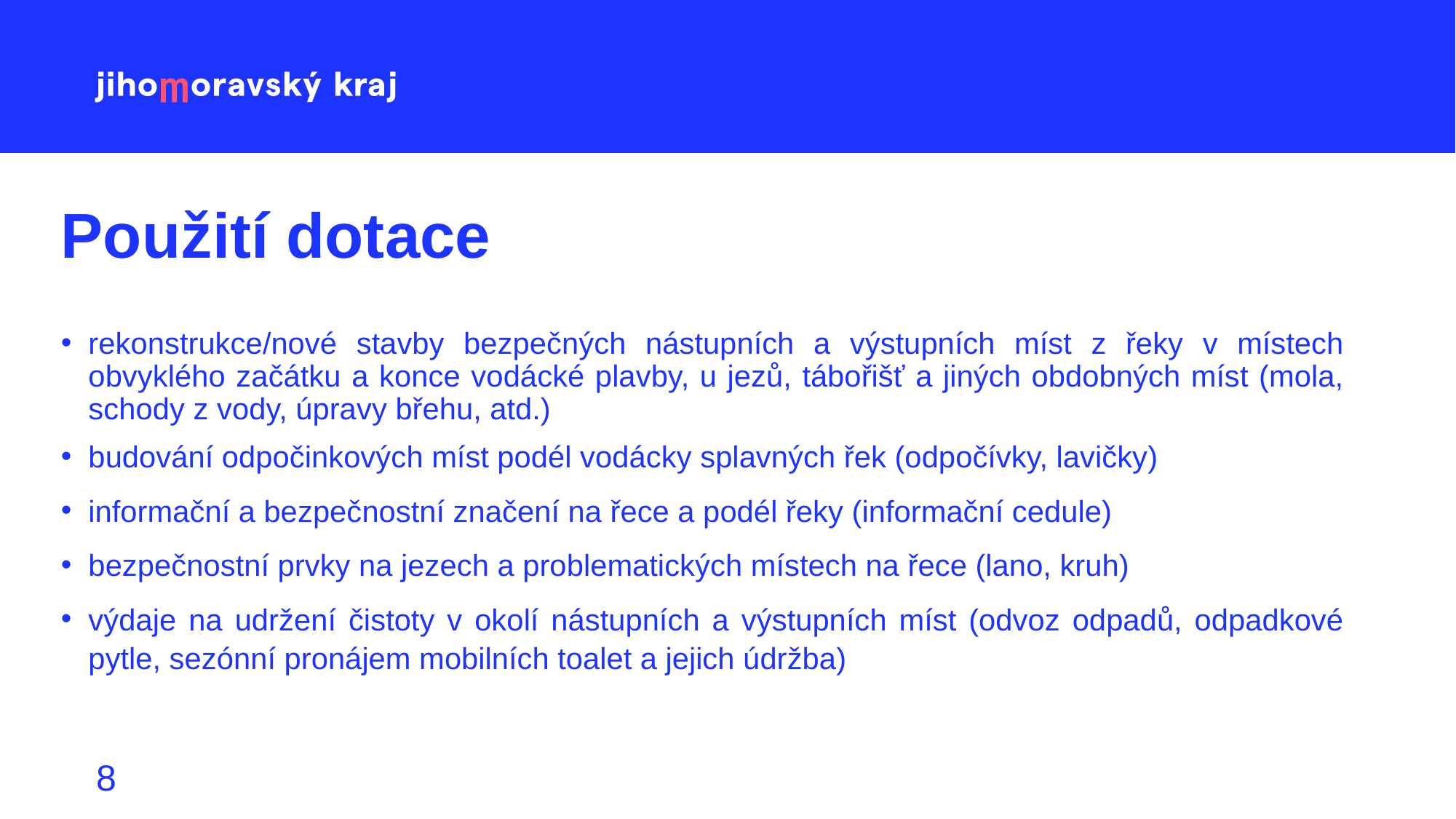

# Použití dotace
rekonstrukce/nové stavby bezpečných nástupních a výstupních míst z řeky v místech obvyklého začátku a konce vodácké plavby, u jezů, tábořišť a jiných obdobných míst (mola, schody z vody, úpravy břehu, atd.)
budování odpočinkových míst podél vodácky splavných řek (odpočívky, lavičky)
informační a bezpečnostní značení na řece a podél řeky (informační cedule)
bezpečnostní prvky na jezech a problematických místech na řece (lano, kruh)
výdaje na udržení čistoty v okolí nástupních a výstupních míst (odvoz odpadů, odpadkové pytle, sezónní pronájem mobilních toalet a jejich údržba)